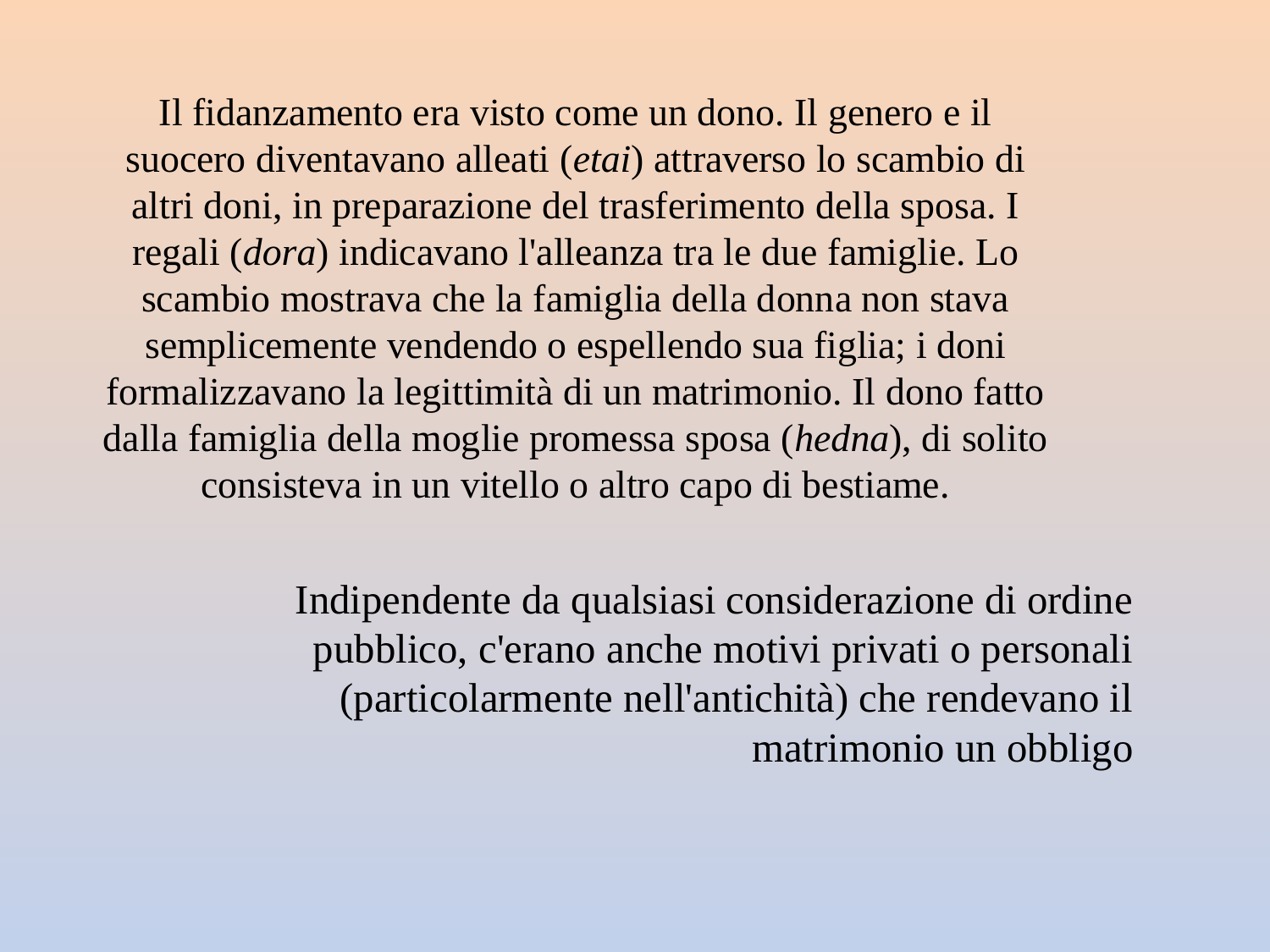

# Il fidanzamento era visto come un dono. Il genero e il suocero diventavano alleati (etai) attraverso lo scambio di altri doni, in preparazione del trasferimento della sposa. I regali (dora) indicavano l'alleanza tra le due famiglie. Lo scambio mostrava che la famiglia della donna non stava semplicemente vendendo o espellendo sua figlia; i doni formalizzavano la legittimità di un matrimonio. Il dono fatto dalla famiglia della moglie promessa sposa (hedna), di solito consisteva in un vitello o altro capo di bestiame.
	Indipendente da qualsiasi considerazione di ordine pubblico, c'erano anche motivi privati o personali (particolarmente nell'antichità) che rendevano il matrimonio un obbligo